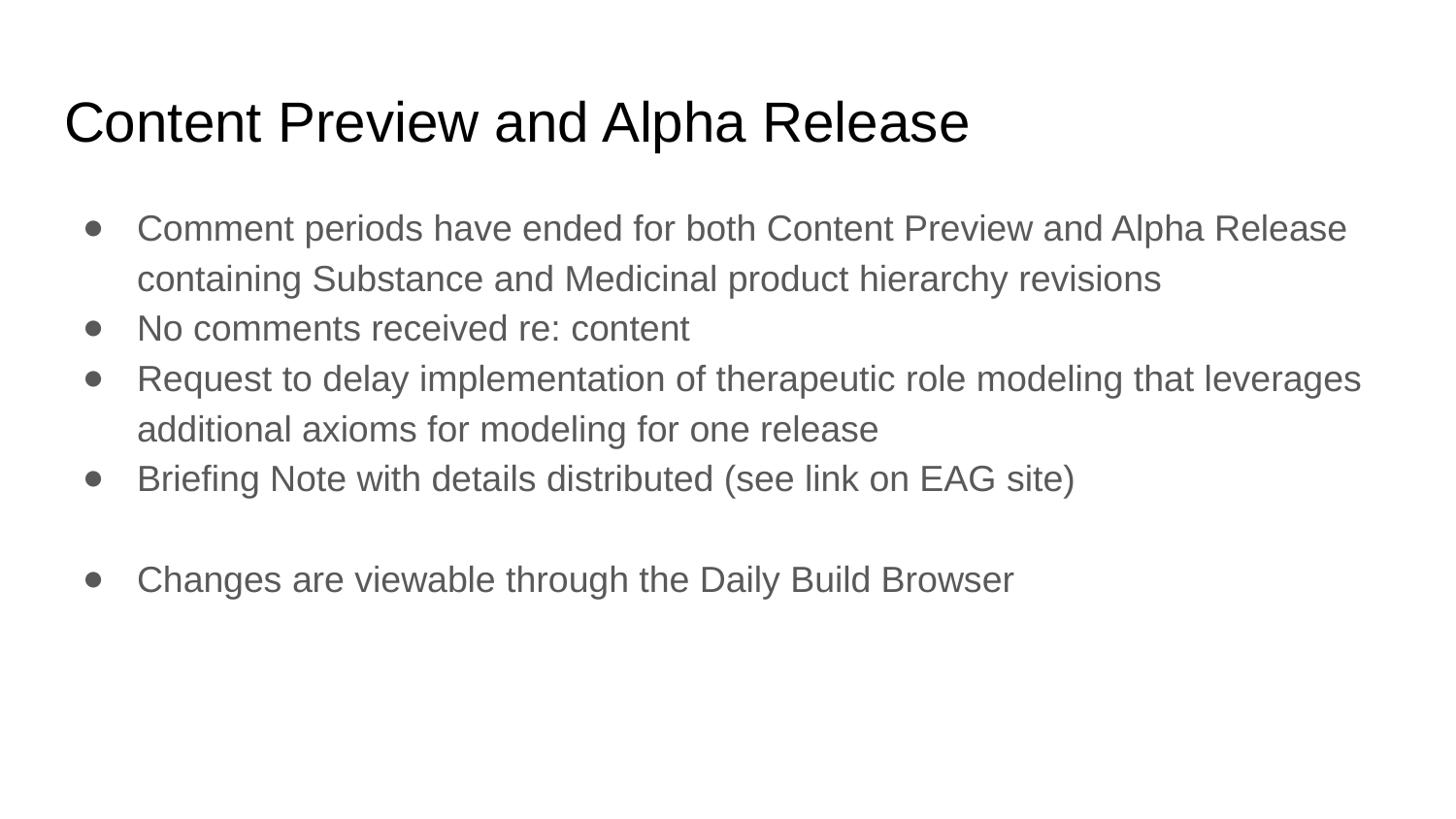

# Content Preview and Alpha Release
Comment periods have ended for both Content Preview and Alpha Release containing Substance and Medicinal product hierarchy revisions
No comments received re: content
Request to delay implementation of therapeutic role modeling that leverages additional axioms for modeling for one release
Briefing Note with details distributed (see link on EAG site)

Changes are viewable through the Daily Build Browser